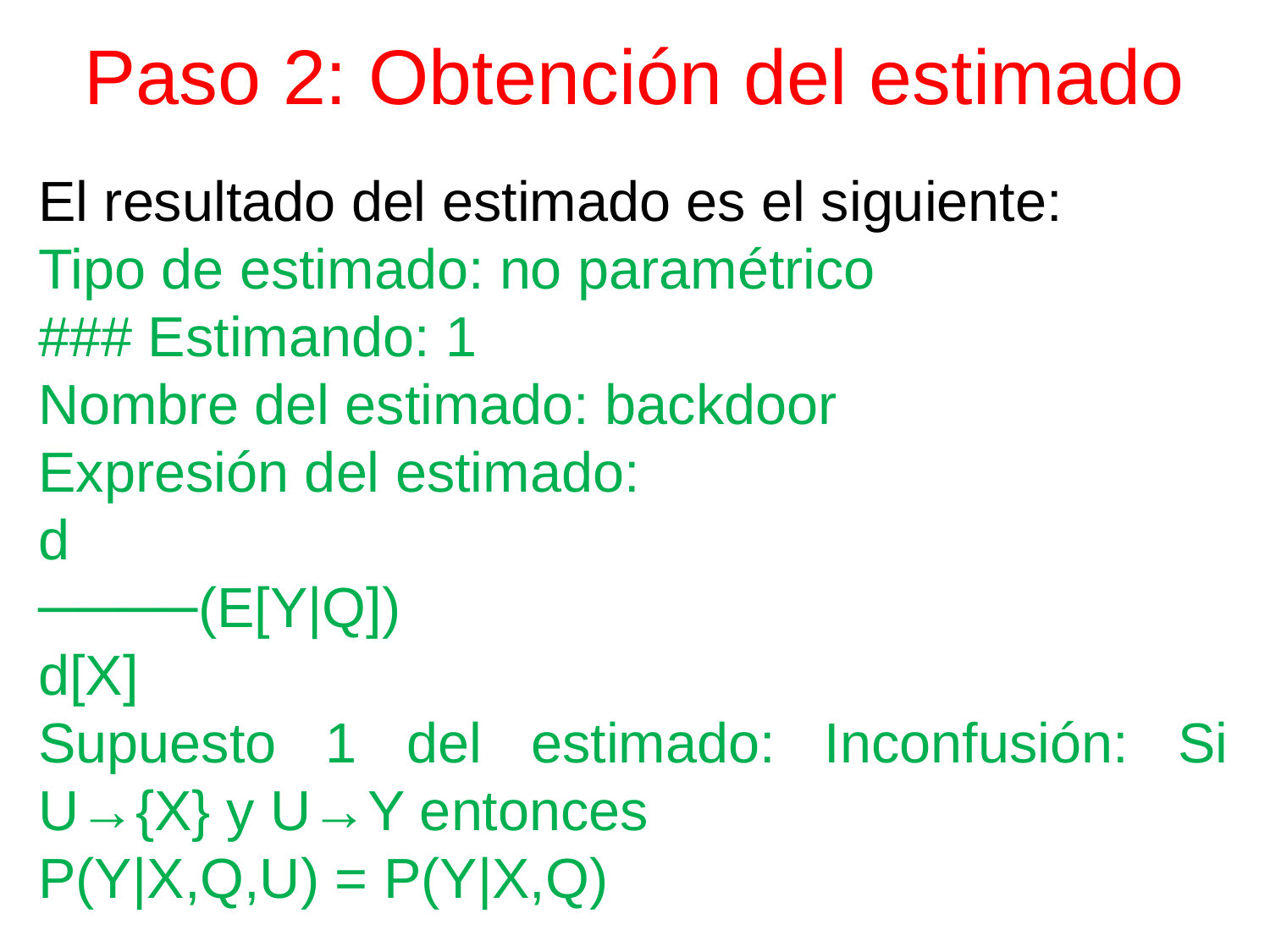

# Paso 2: Obtención del estimado
El resultado del estimado es el siguiente:
Tipo de estimado: no paramétrico
### Estimando: 1
Nombre del estimado: backdoor
Expresión del estimado:
d
────(E[Y|Q])
d[X]
Supuesto 1 del estimado: Inconfusión: Si U→{X} y U→Y entonces
P(Y|X,Q,U) = P(Y|X,Q)